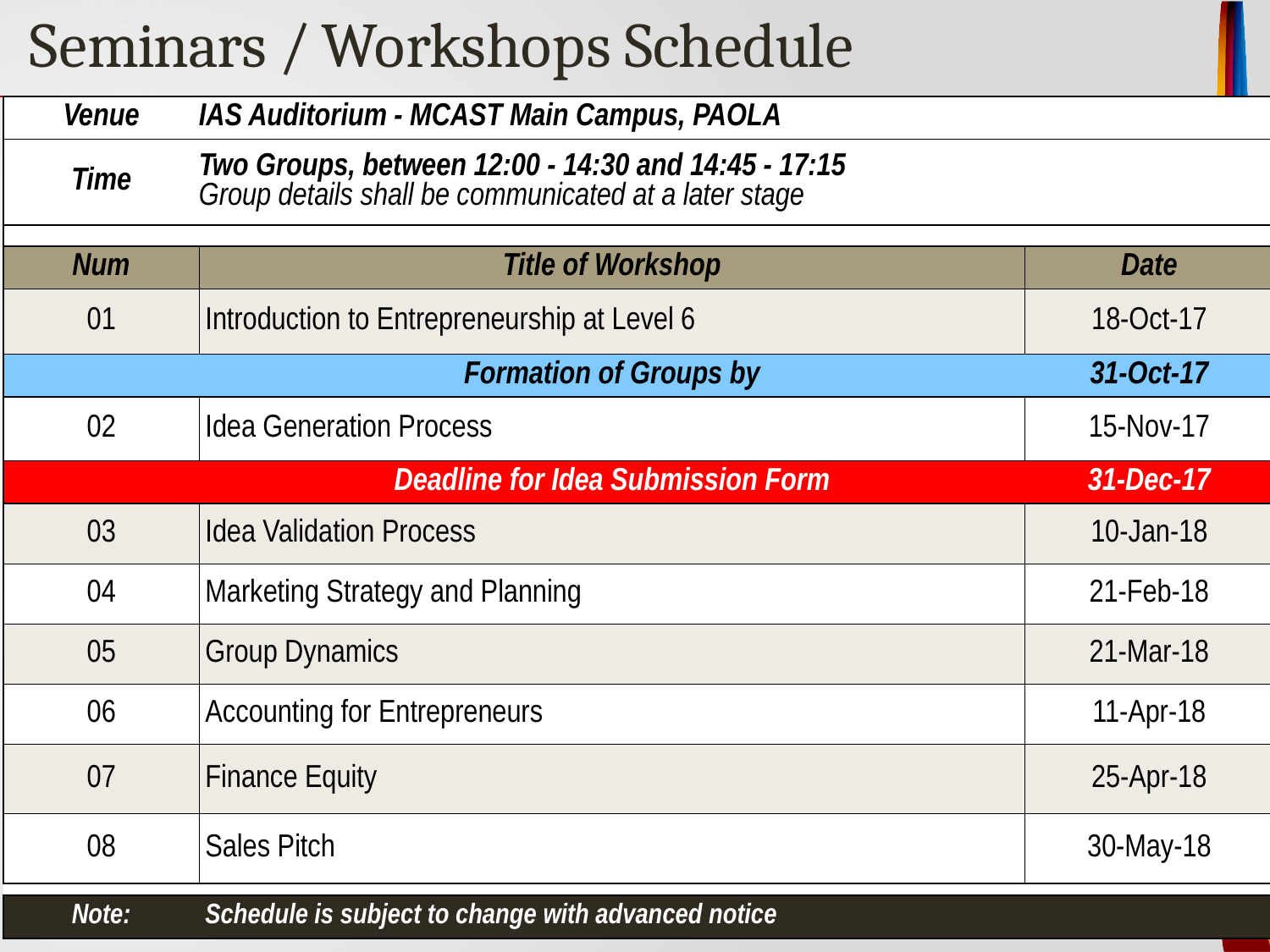

# Seminars / Workshops Schedule
| Venue | IAS Auditorium - MCAST Main Campus, PAOLA |  |
| --- | --- | --- |
| Time | Two Groups, between 12:00 - 14:30 and 14:45 - 17:15 Group details shall be communicated at a later stage |  |
|  |  |  |
| Num | Title of Workshop | Date |
| 01 | Introduction to Entrepreneurship at Level 6 | 18-Oct-17 |
|  | Formation of Groups by | 31-Oct-17 |
| 02 | Idea Generation Process | 15-Nov-17 |
|  | Deadline for Idea Submission Form | 31-Dec-17 |
| 03 | Idea Validation Process | 10-Jan-18 |
| 04 | Marketing Strategy and Planning | 21-Feb-18 |
| 05 | Group Dynamics | 21-Mar-18 |
| 06 | Accounting for Entrepreneurs | 11-Apr-18 |
| 07 | Finance Equity | 25-Apr-18 |
| 08 | Sales Pitch | 30-May-18 |
|  |  |  |
| Note: | Schedule is subject to change with advanced notice |  |